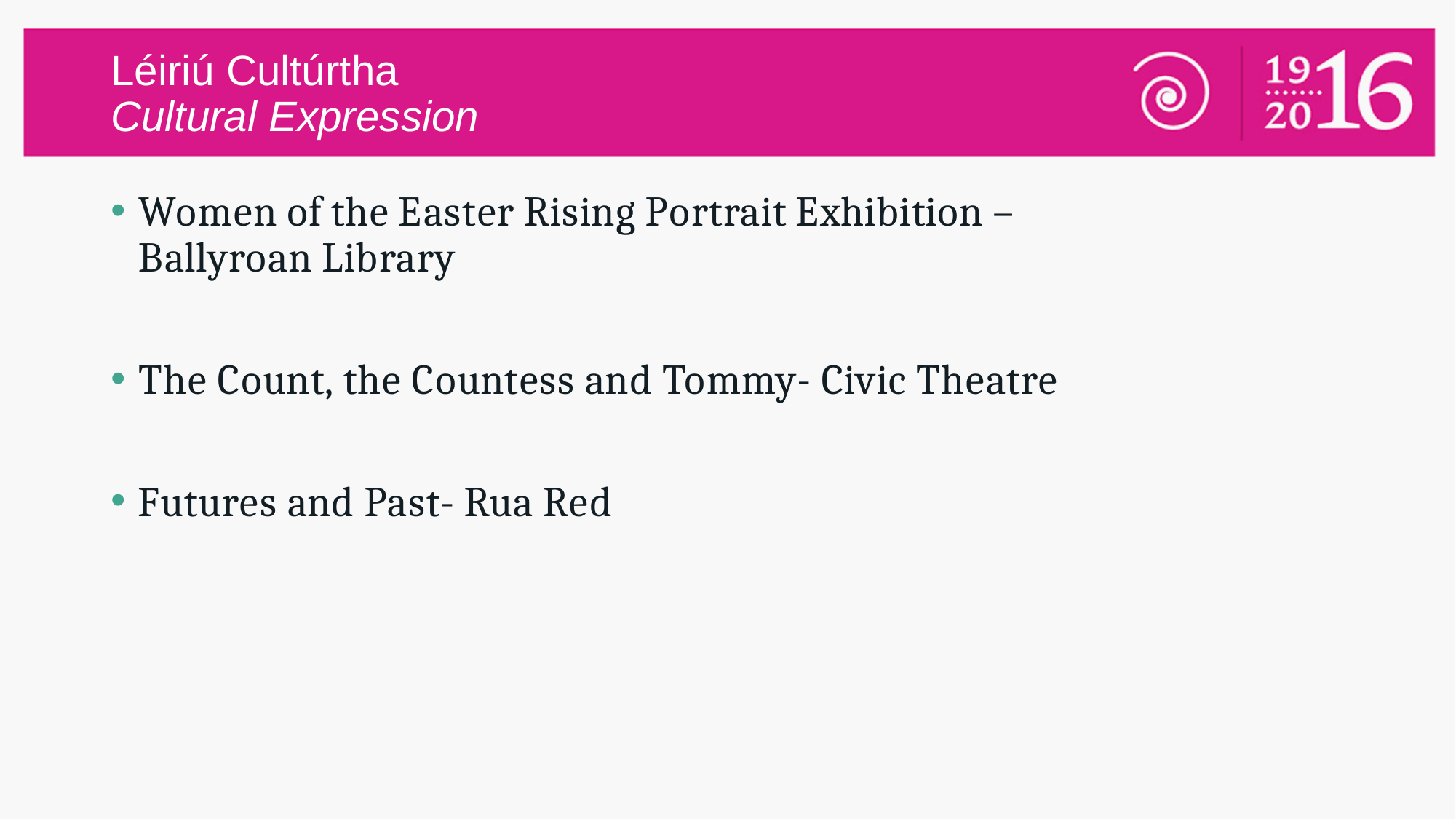

# Léiriú Cultúrtha Cultural Expression
Women of the Easter Rising Portrait Exhibition – Ballyroan Library

The Count, the Countess and Tommy- Civic Theatre

Futures and Past- Rua Red